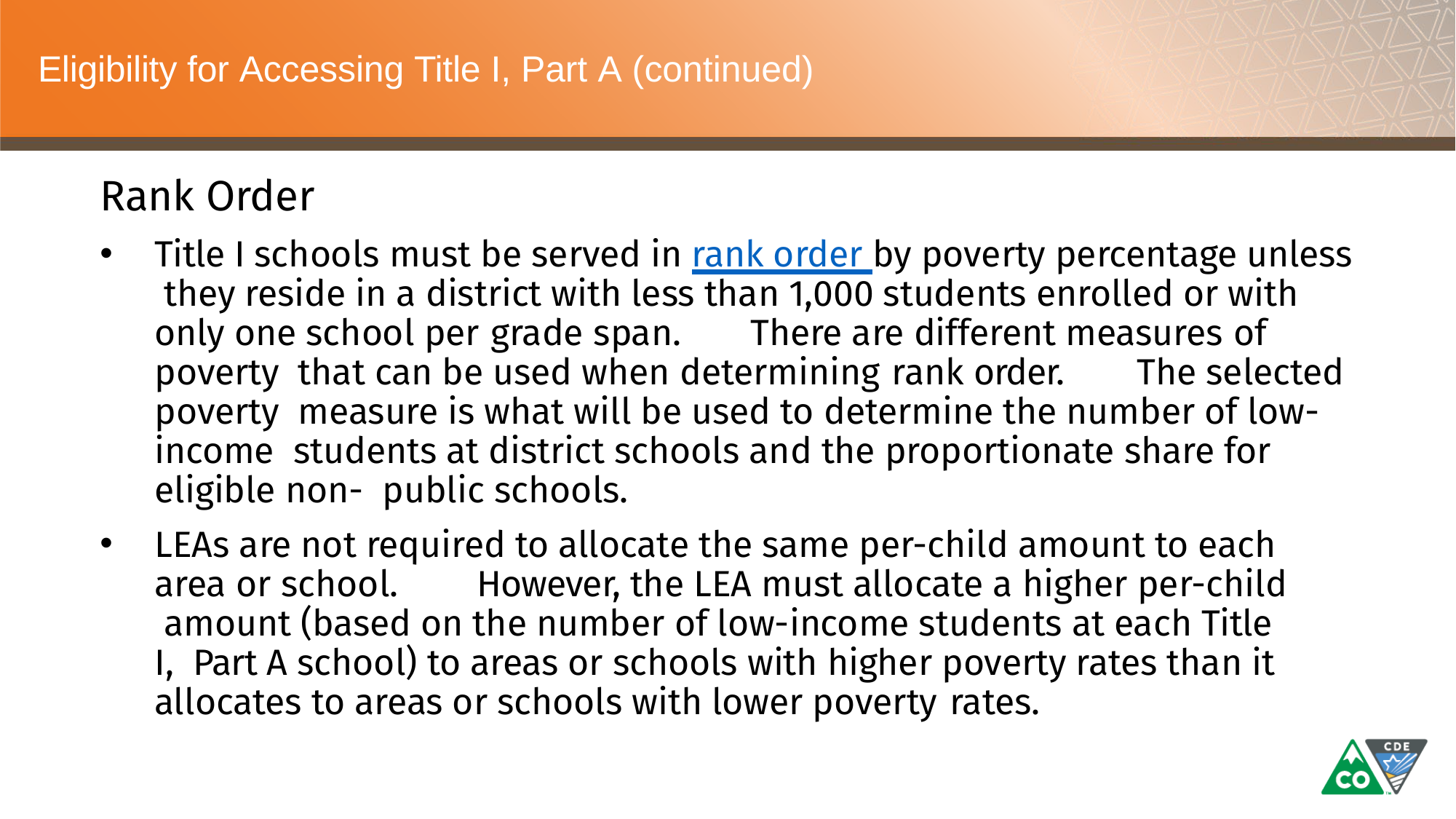

# Eligibility for Accessing Title I, Part A (continued)
Rank Order
Title I schools must be served in rank order by poverty percentage unless  they reside in a district with less than 1,000 students enrolled or with  only one school per grade span.	There are different measures of poverty  that can be used when determining rank order.	The selected poverty  measure is what will be used to determine the number of low-income  students at district schools and the proportionate share for eligible non-  public schools.
LEAs are not required to allocate the same per-child amount to each  area or school.	However, the LEA must allocate a higher per-child  amount (based on the number of low-income students at each Title I,  Part A school) to areas or schools with higher poverty rates than it  allocates to areas or schools with lower poverty rates.